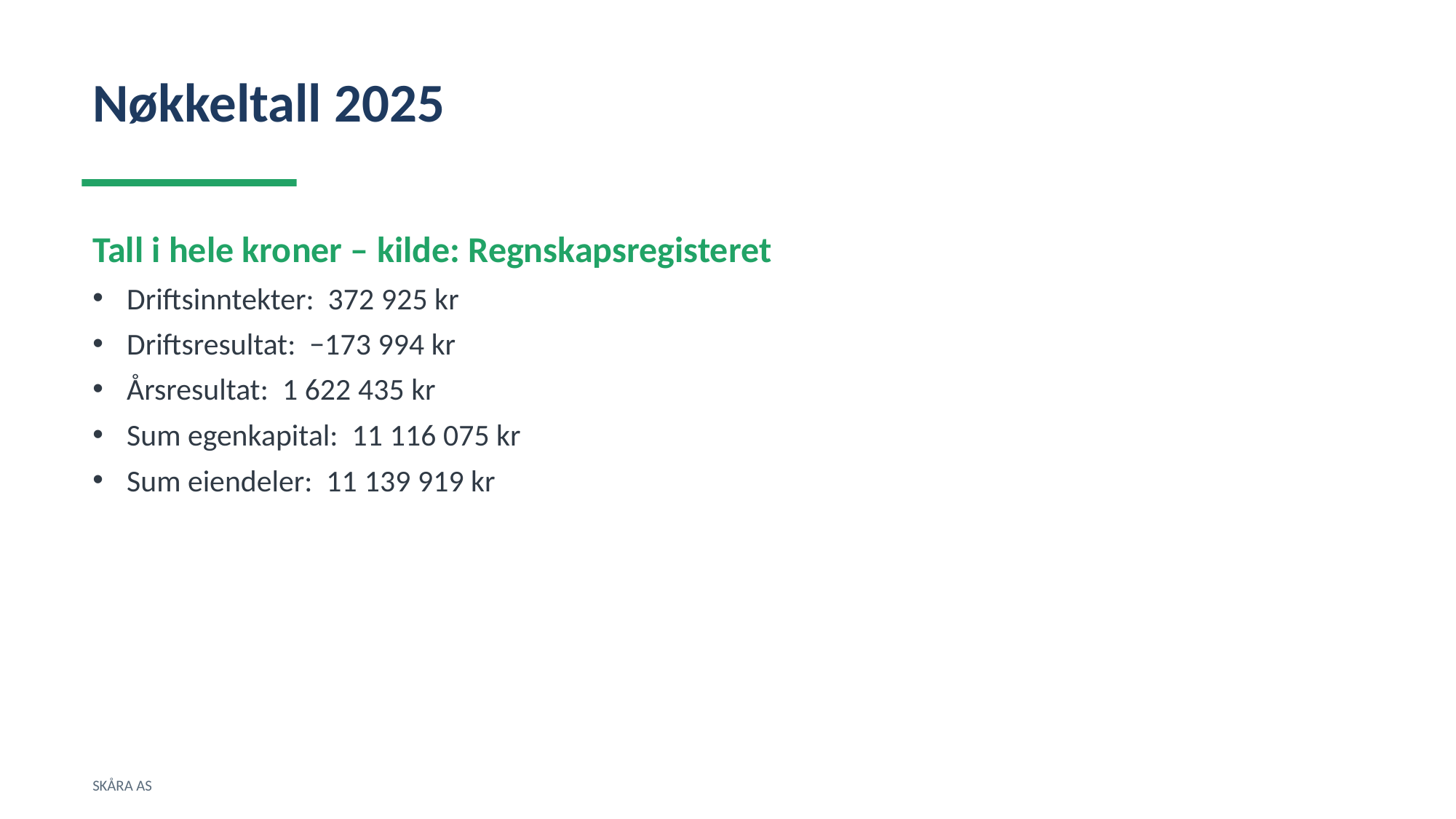

Nøkkeltall 2025

Tall i hele kroner – kilde: Regnskapsregisteret
Driftsinntekter:  372 925 kr
Driftsresultat:  −173 994 kr
Årsresultat:  1 622 435 kr
Sum egenkapital:  11 116 075 kr
Sum eiendeler:  11 139 919 kr
SKÅRA AS